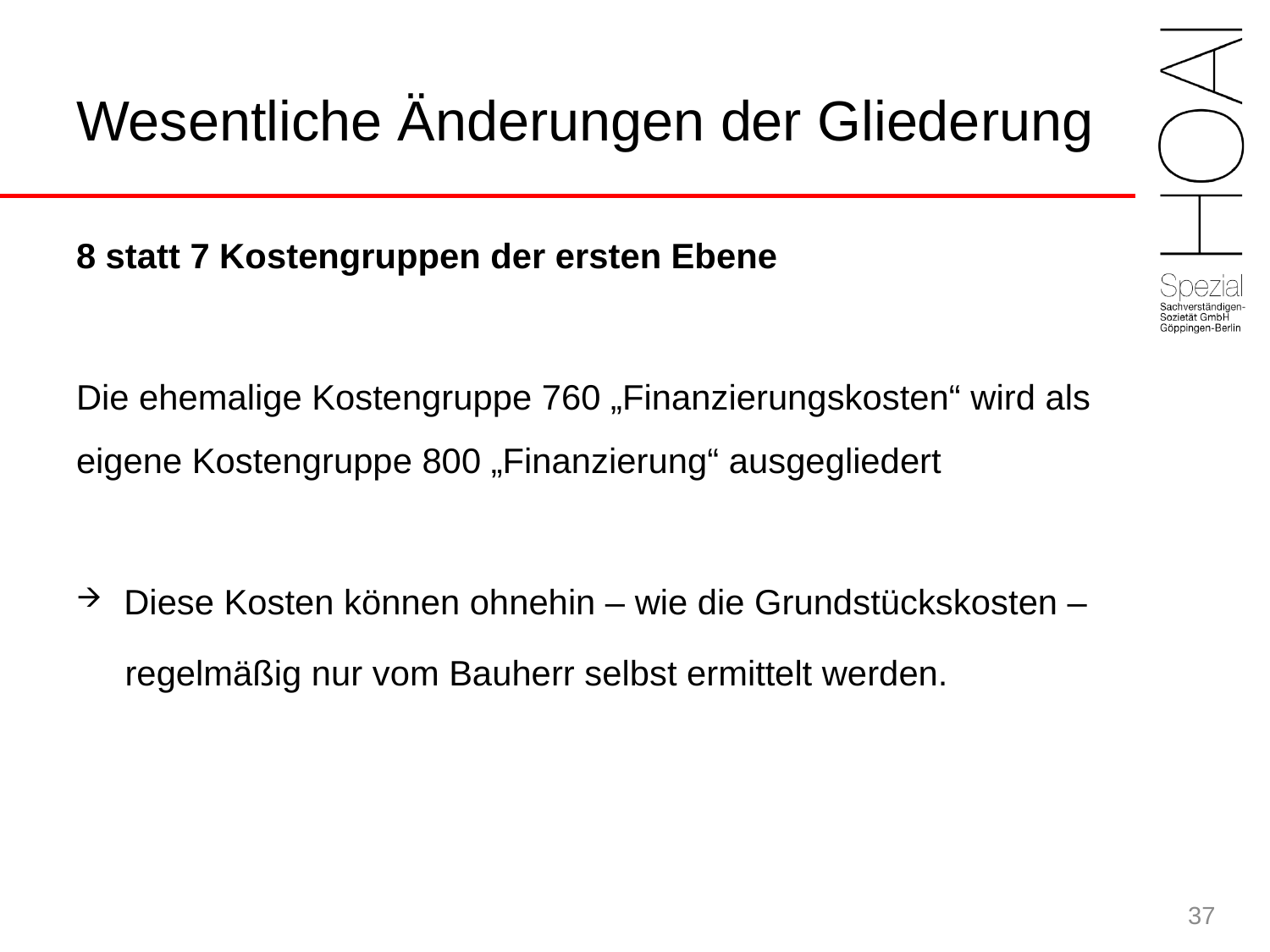

# Wesentliche Änderungen der Gliederung
8 statt 7 Kostengruppen der ersten Ebene

Die ehemalige Kostengruppe 760 „Finanzierungskosten“ wird als eigene Kostengruppe 800 „Finanzierung“ ausgegliedert

Diese Kosten können ohnehin – wie die Grundstückskosten –
     regelmäßig nur vom Bauherr selbst ermittelt werden.

37